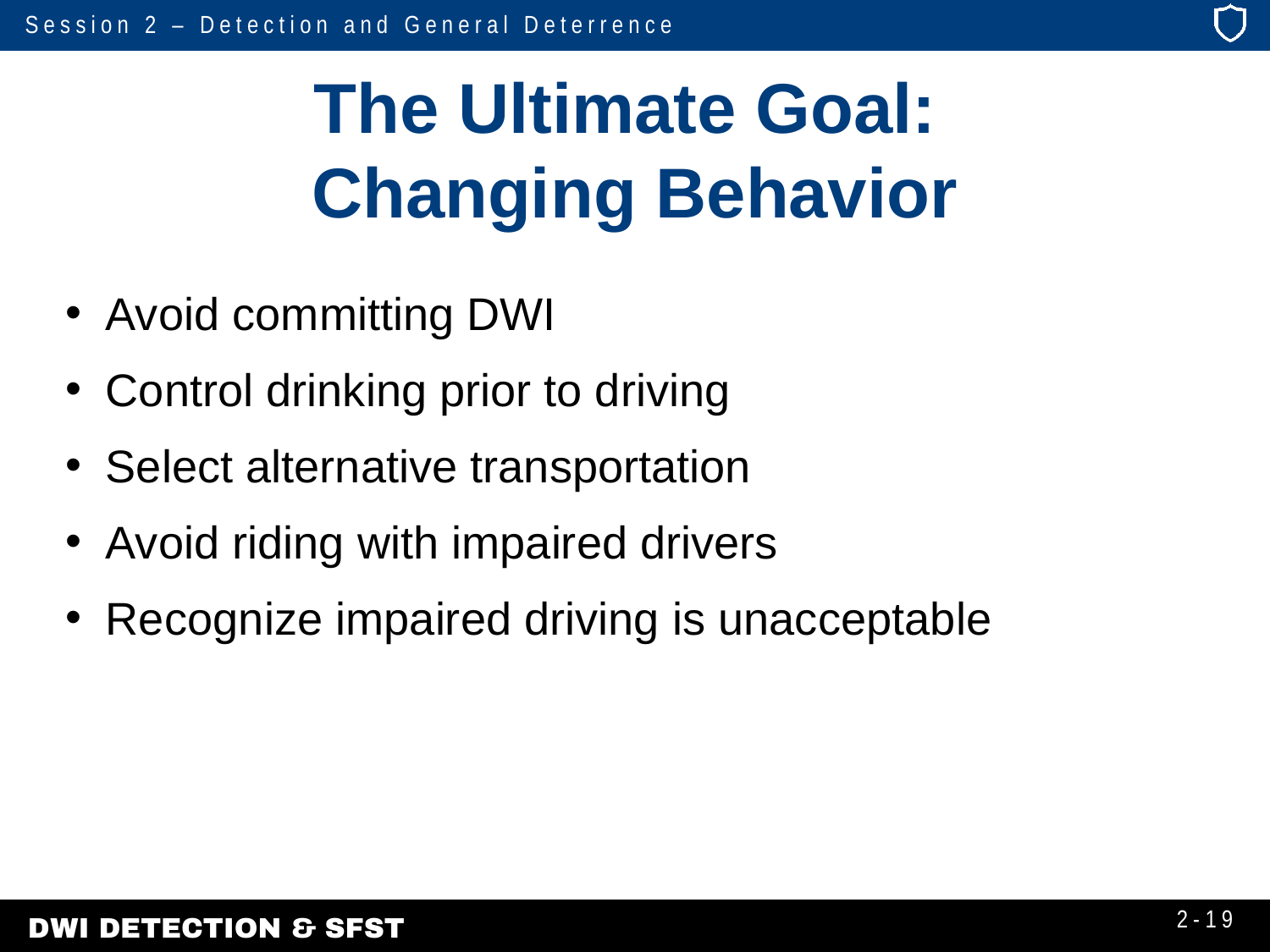

# The Ultimate Goal: Changing Behavior
Avoid committing DWI
Control drinking prior to driving
Select alternative transportation
Avoid riding with impaired drivers
Recognize impaired driving is unacceptable
2-19